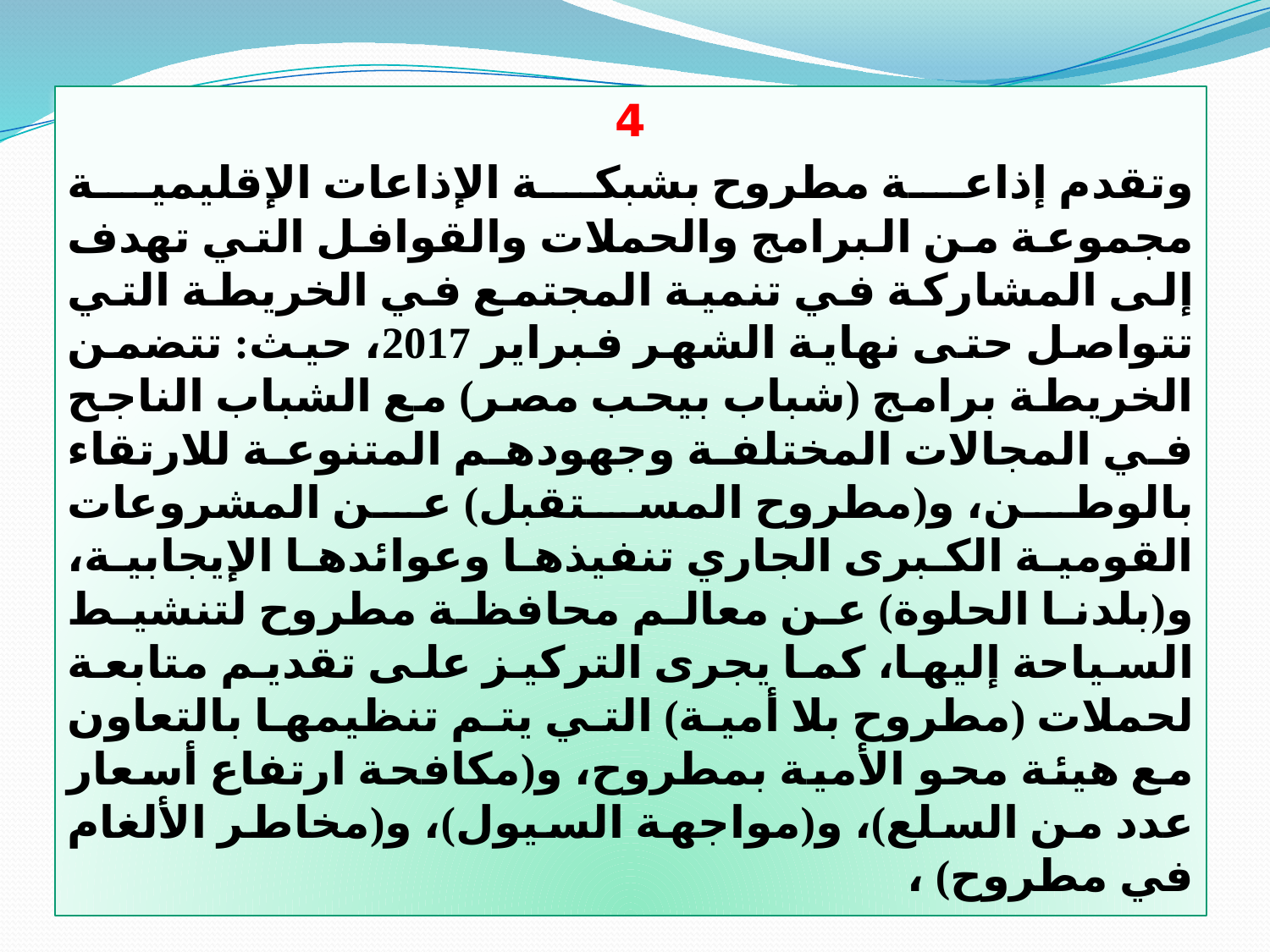

4
وتقدم إذاعة مطروح بشبكة الإذاعات الإقليمية مجموعة من البرامج والحملات والقوافل التي تهدف إلى المشاركة في تنمية المجتمع في الخريطة التي تتواصل حتى نهاية الشهر فبراير 2017، حيث: تتضمن الخريطة برامج (شباب بيحب مصر) مع الشباب الناجح في المجالات المختلفة وجهودهم المتنوعة للارتقاء بالوطن، و(مطروح المستقبل) عن المشروعات القومية الكبرى الجاري تنفيذها وعوائدها الإيجابية، و(بلدنا الحلوة) عن معالم محافظة مطروح لتنشيط السياحة إليها، كما يجرى التركيز على تقديم متابعة لحملات (مطروح بلا أمية) التي يتم تنظيمها بالتعاون مع هيئة محو الأمية بمطروح، و(مكافحة ارتفاع أسعار عدد من السلع)، و(مواجهة السيول)، و(مخاطر الألغام في مطروح) ،